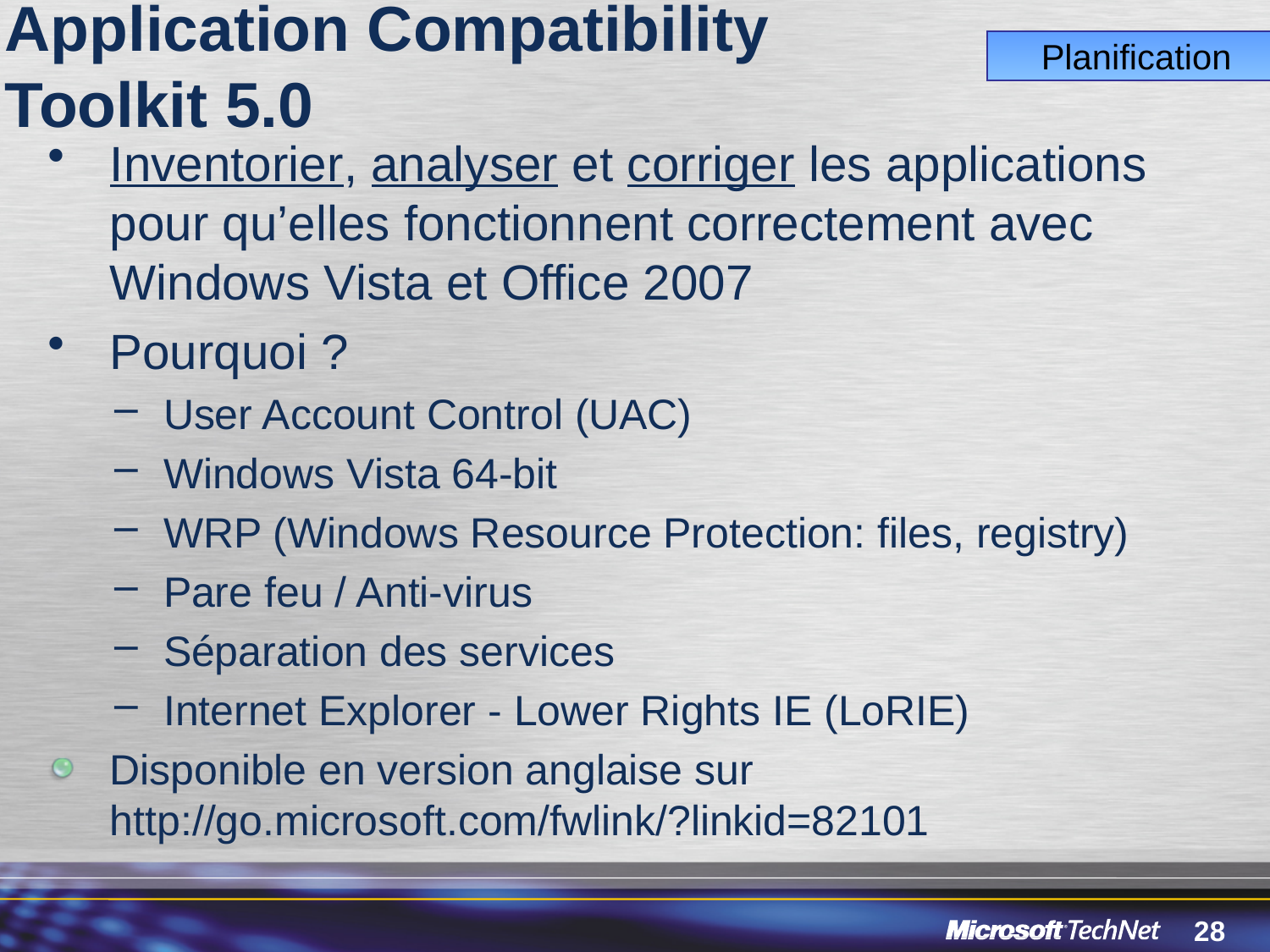

Application Compatibility Toolkit 5.0
Planification
Inventorier, analyser et corriger les applications pour qu’elles fonctionnent correctement avec Windows Vista et Office 2007
Pourquoi ?
User Account Control (UAC)
Windows Vista 64-bit
WRP (Windows Resource Protection: files, registry)
Pare feu / Anti-virus
Séparation des services
Internet Explorer - Lower Rights IE (LoRIE)
Disponible en version anglaise sur http://go.microsoft.com/fwlink/?linkid=82101